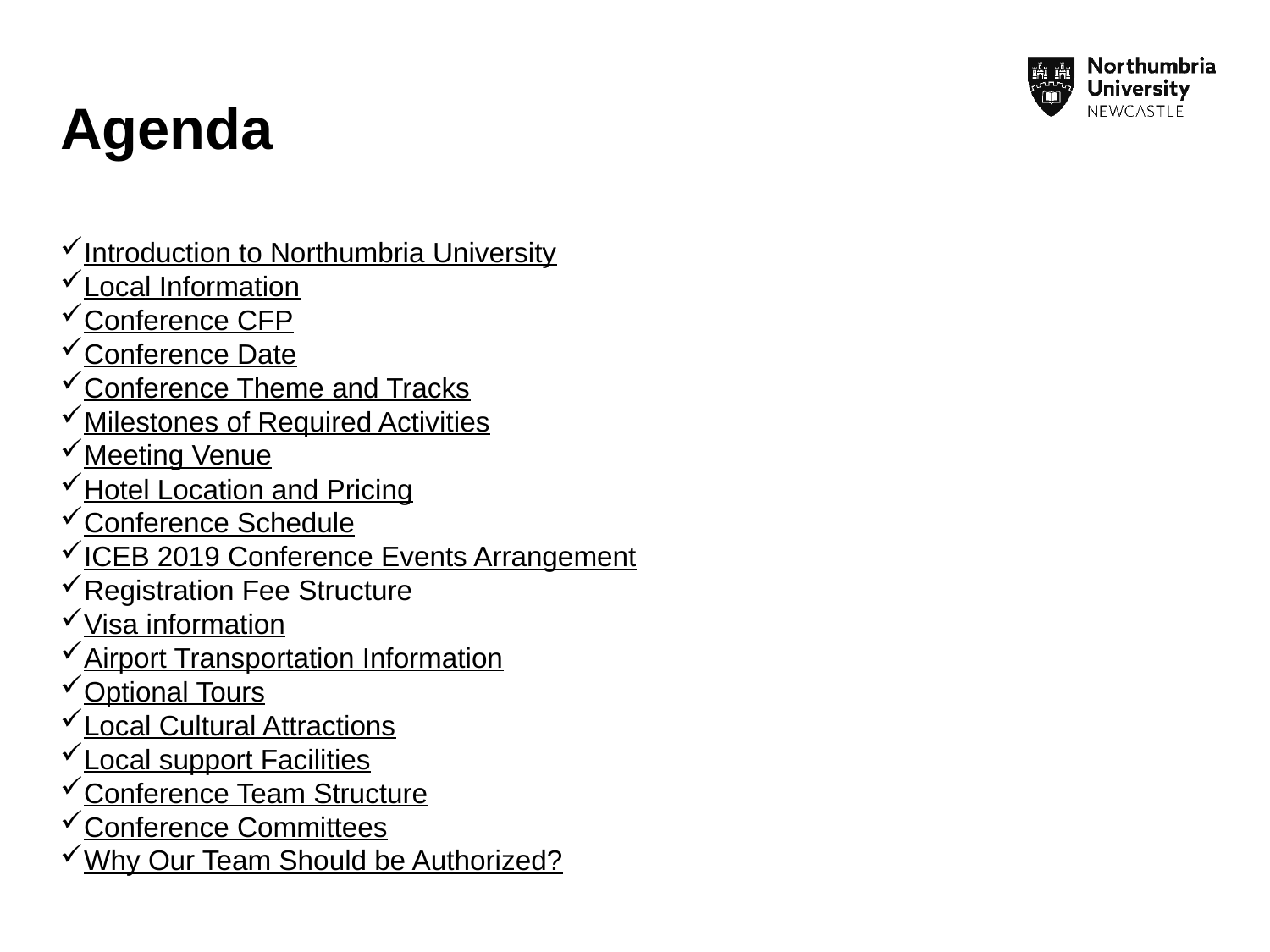

# Agenda
Introduction to Northumbria University
Local Information
Conference CFP
Conference Date
Conference Theme and Tracks
Milestones of Required Activities
Meeting Venue
Hotel Location and Pricing
Conference Schedule
ICEB 2019 Conference Events Arrangement
Registration Fee Structure
Visa information
Airport Transportation Information
Optional Tours
Local Cultural Attractions
Local support Facilities
Conference Team Structure
Conference Committees
Why Our Team Should be Authorized?